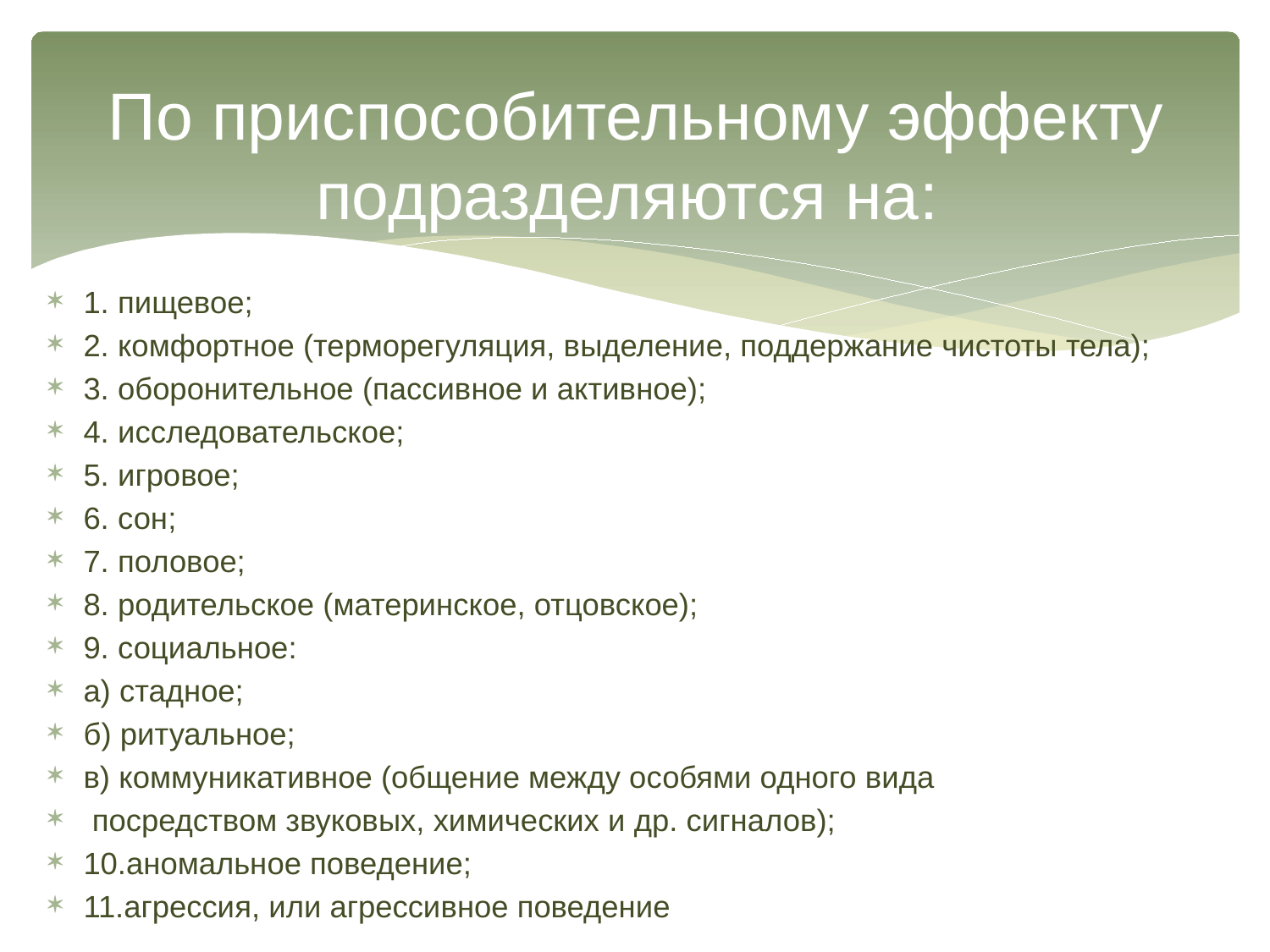

# По приспособительному эффекту подразделяются на:
1. пищевое;
2. комфортное (терморегуляция, выделение, поддержание чистоты тела);
3. оборонительное (пассивное и активное);
4. исследовательское;
5. игровое;
6. сон;
7. половое;
8. родительское (материнское, отцовское);
9. социальное:
а) стадное;
б) ритуальное;
в) коммуникативное (общение между особями одного вида
 посредством звуковых, химических и др. сигналов);
10.аномальное поведение;
11.агрессия, или агрессивное поведение